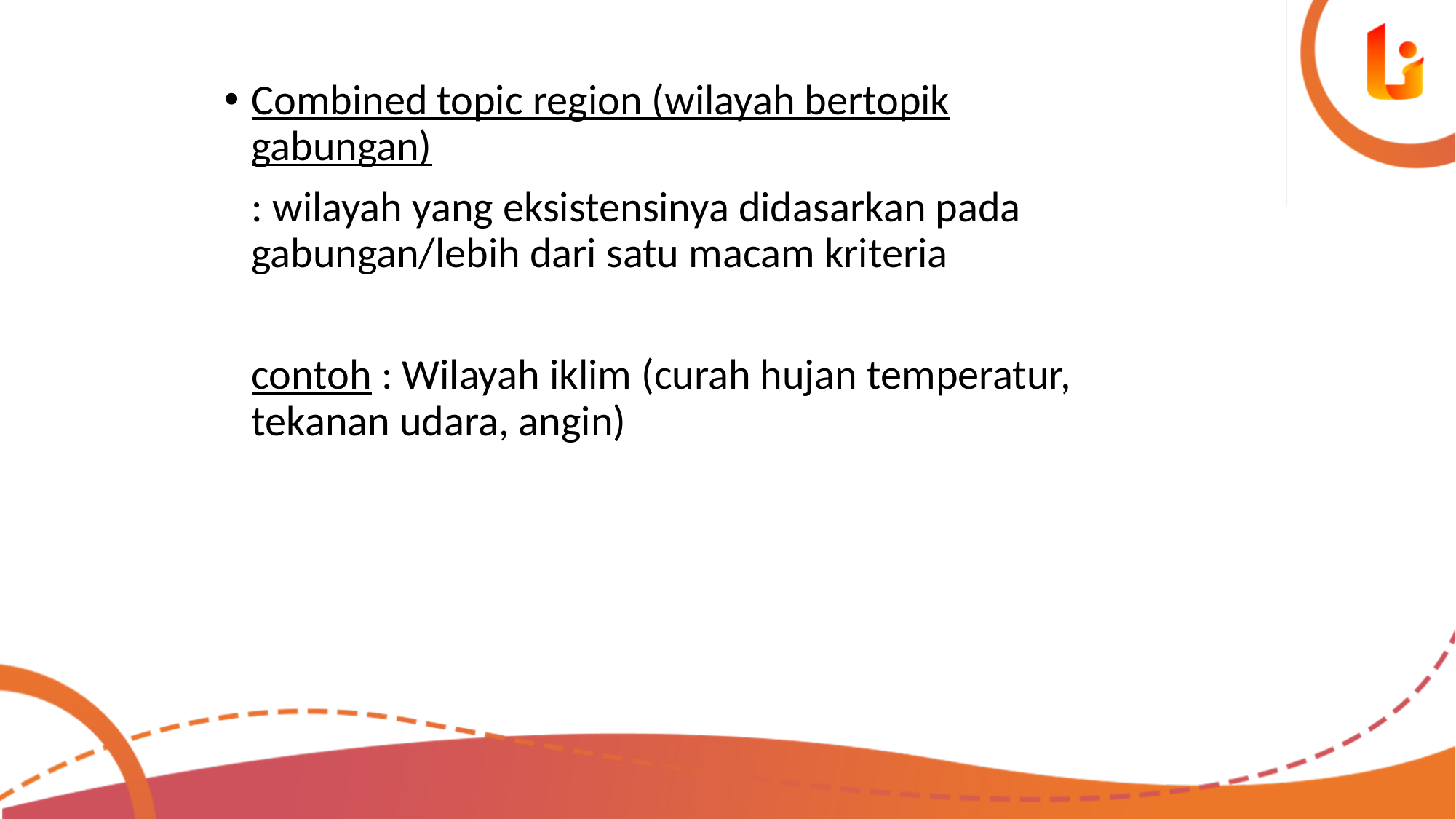

Combined topic region (wilayah bertopik gabungan)
	: wilayah yang eksistensinya didasarkan pada gabungan/lebih dari satu macam kriteria

	contoh : Wilayah iklim (curah hujan temperatur, tekanan udara, angin)